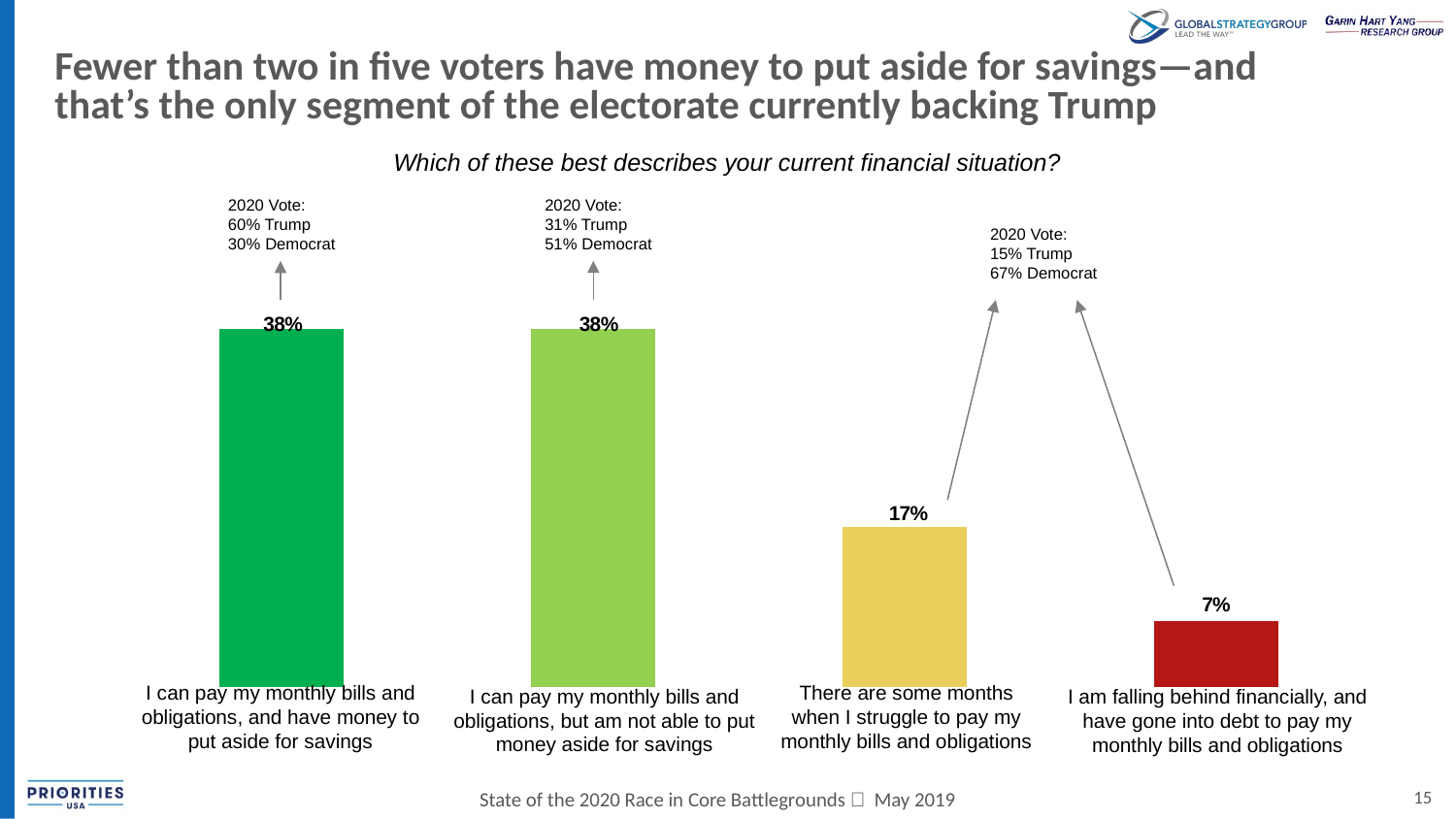

# Fewer than two in five voters have money to put aside for savings—and that’s the only segment of the electorate currently backing Trump
Which of these best describes your current financial situation?

### Chart

| Category |  |
|---|---|
2020 Vote:
60% Trump
30% Democrat
2020 Vote:
31% Trump
51% Democrat
2020 Vote:
15% Trump
67% Democrat
I can pay my monthly bills and obligations, and have money to put aside for savings
There are some months when I struggle to pay my monthly bills and obligations
I can pay my monthly bills and obligations, but am not able to put money aside for savings
I am falling behind financially, and have gone into debt to pay my monthly bills and obligations
15